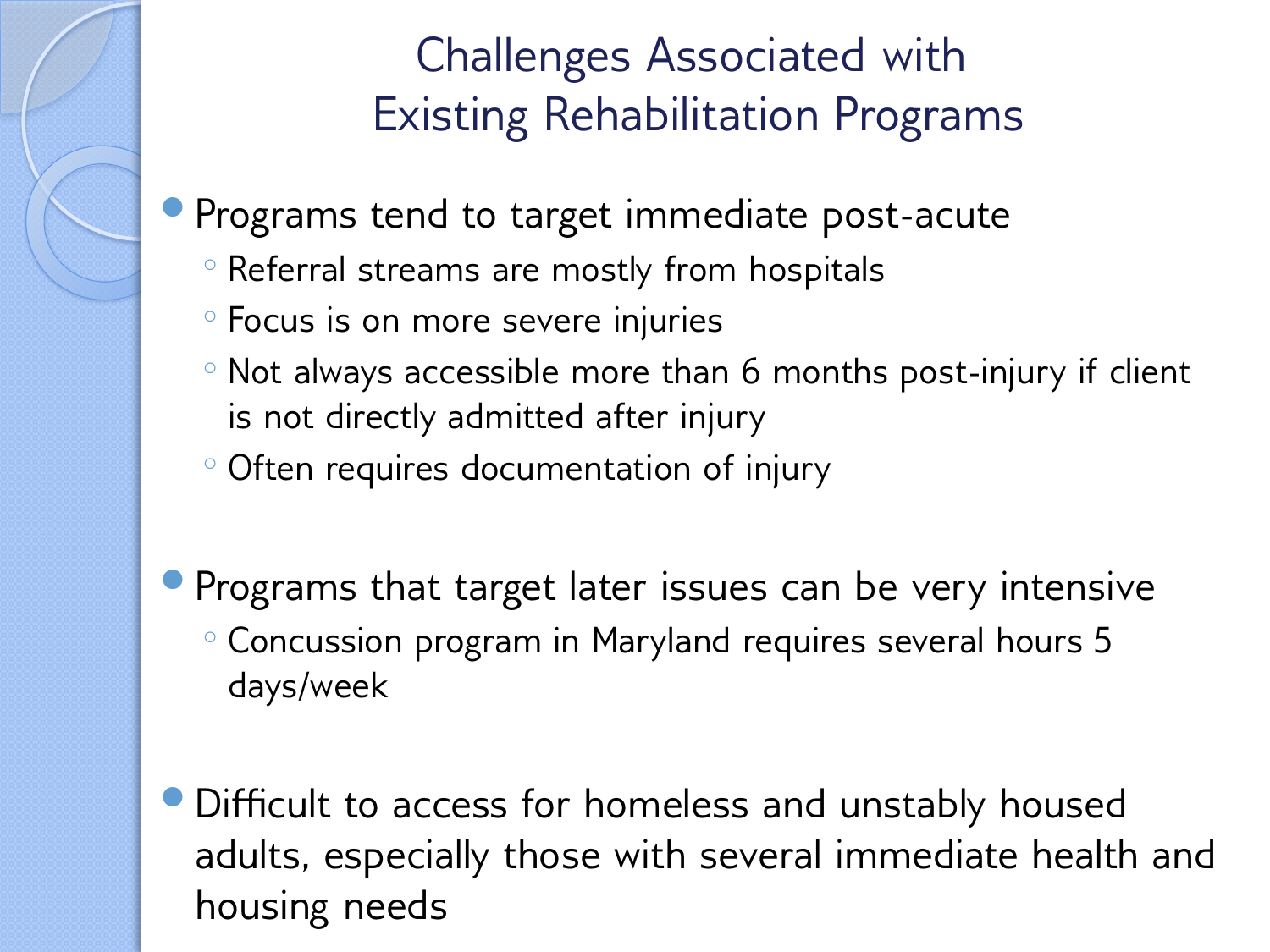

# Challenges Associated with Existing Rehabilitation Programs
Programs tend to target immediate post-acute
Referral streams are mostly from hospitals
Focus is on more severe injuries
Not always accessible more than 6 months post-injury if client is not directly admitted after injury
Often requires documentation of injury

Programs that target later issues can be very intensive
Concussion program in Maryland requires several hours 5 days/week

Difficult to access for homeless and unstably housed adults, especially those with several immediate health and housing needs